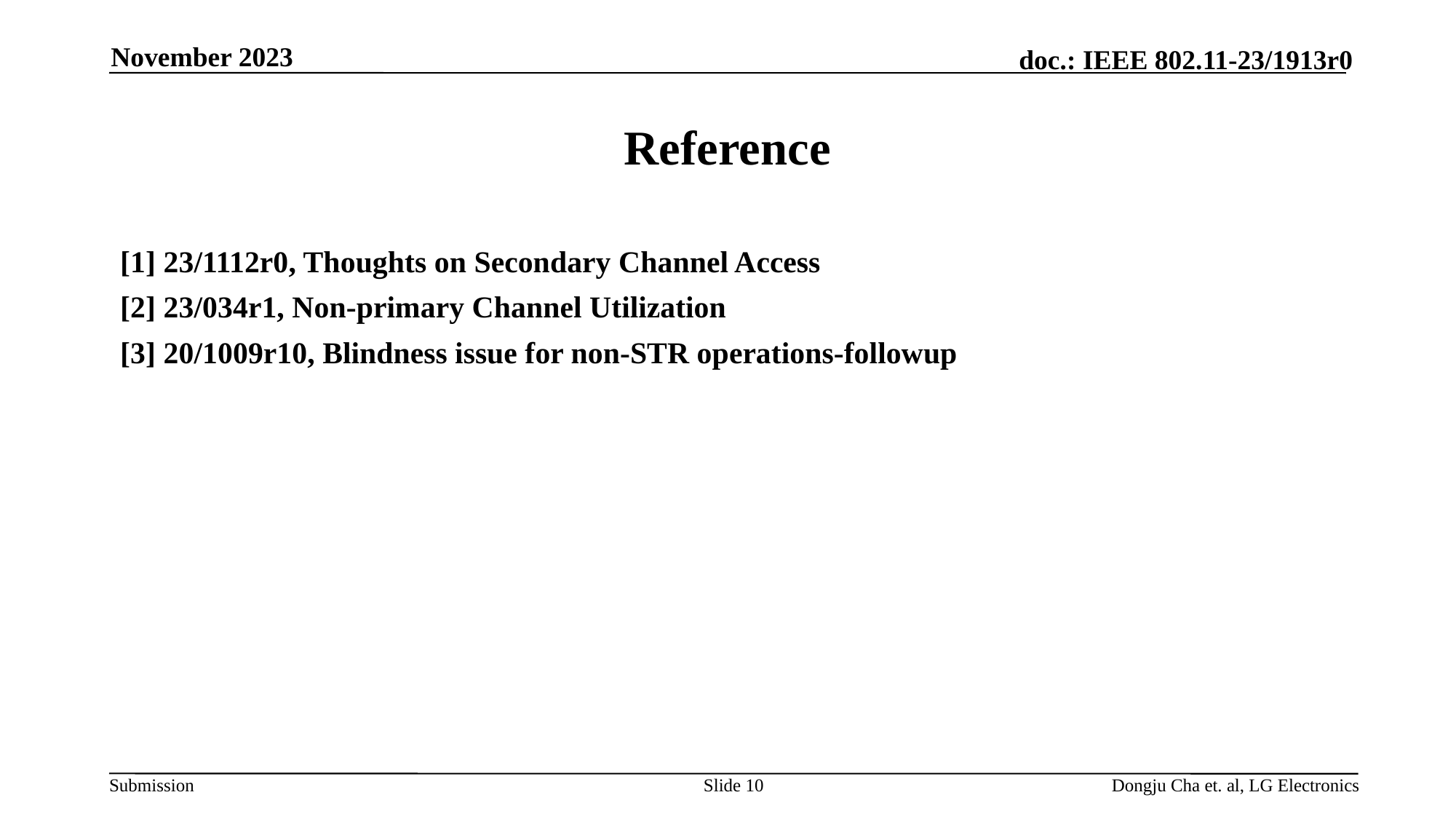

November 2023
# Reference
[1] 23/1112r0, Thoughts on Secondary Channel Access
[2] 23/034r1, Non-primary Channel Utilization
[3] 20/1009r10, Blindness issue for non-STR operations-followup

Slide 10
Dongju Cha et. al, LG Electronics